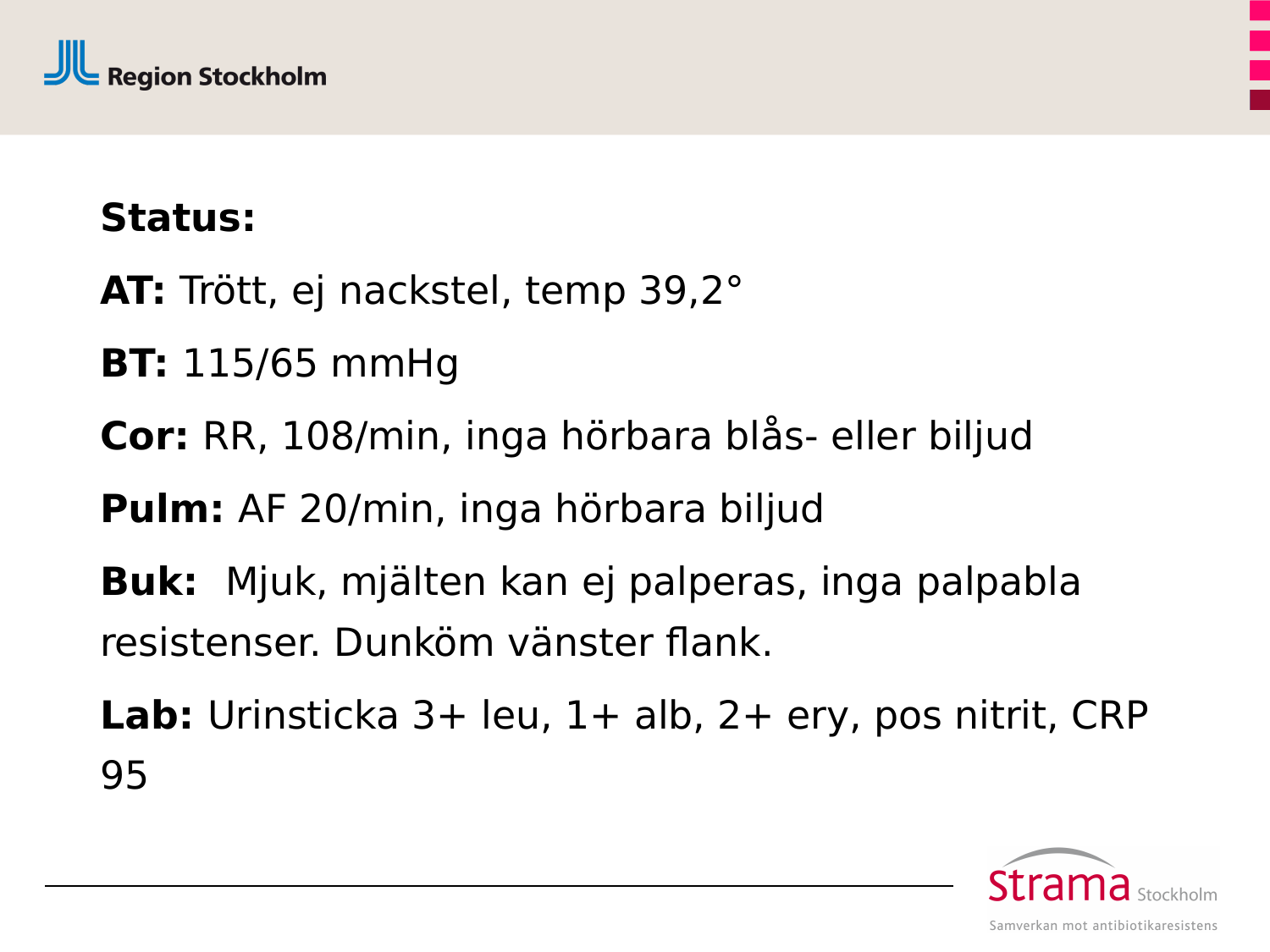

#
Status:
AT: Trött, ej nackstel, temp 39,2°
BT: 115/65 mmHg
Cor: RR, 108/min, inga hörbara blås- eller biljud
Pulm: AF 20/min, inga hörbara biljud
Buk:  Mjuk, mjälten kan ej palperas, inga palpabla resistenser. Dunköm vänster flank.
Lab: Urinsticka 3+ leu, 1+ alb, 2+ ery, pos nitrit, CRP 95